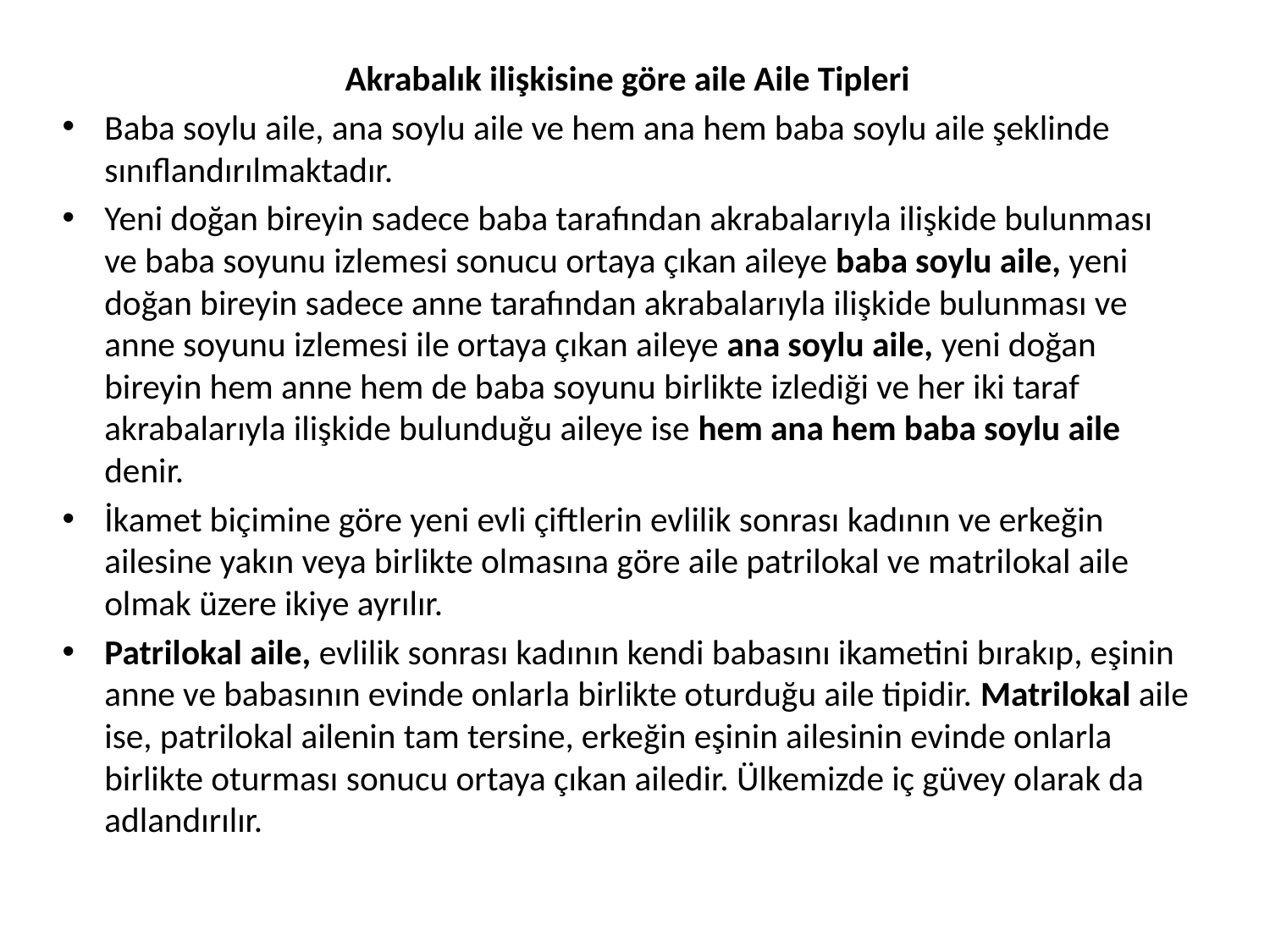

Akrabalık ilişkisine göre aile Aile Tipleri
Baba soylu aile, ana soylu aile ve hem ana hem baba soylu aile şeklinde sınıflandırılmaktadır.
Yeni doğan bireyin sadece baba tarafından akrabalarıyla ilişkide bulunması ve baba soyunu izlemesi sonucu ortaya çıkan aileye baba soylu aile, yeni doğan bireyin sadece anne tarafından akrabalarıyla ilişkide bulunması ve anne soyunu izlemesi ile ortaya çıkan aileye ana soylu aile, yeni doğan bireyin hem anne hem de baba soyunu birlikte izlediği ve her iki taraf akrabalarıyla ilişkide bulunduğu aileye ise hem ana hem baba soylu aile denir.
İkamet biçimine göre yeni evli çiftlerin evlilik sonrası kadının ve erkeğin ailesine yakın veya birlikte olmasına göre aile patrilokal ve matrilokal aile olmak üzere ikiye ayrılır.
Patrilokal aile, evlilik sonrası kadının kendi babasını ikametini bırakıp, eşinin anne ve babasının evinde onlarla birlikte oturduğu aile tipidir. Matrilokal aile ise, patrilokal ailenin tam tersine, erkeğin eşinin ailesinin evinde onlarla birlikte oturması sonucu ortaya çıkan ailedir. Ülkemizde iç güvey olarak da adlandırılır.